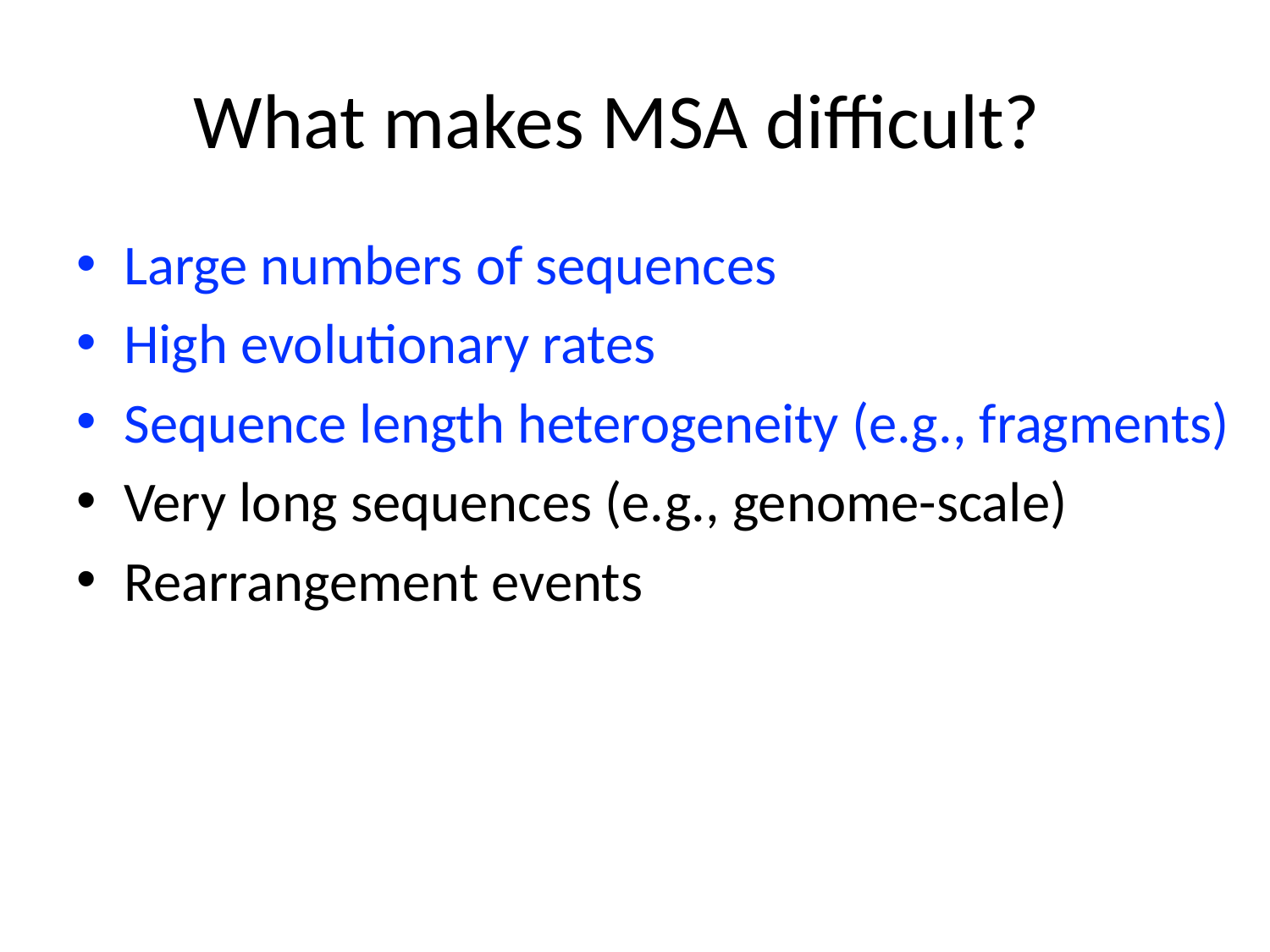

# What makes MSA difficult?
Large numbers of sequences
High evolutionary rates
Sequence length heterogeneity (e.g., fragments)
Very long sequences (e.g., genome-scale)
Rearrangement events